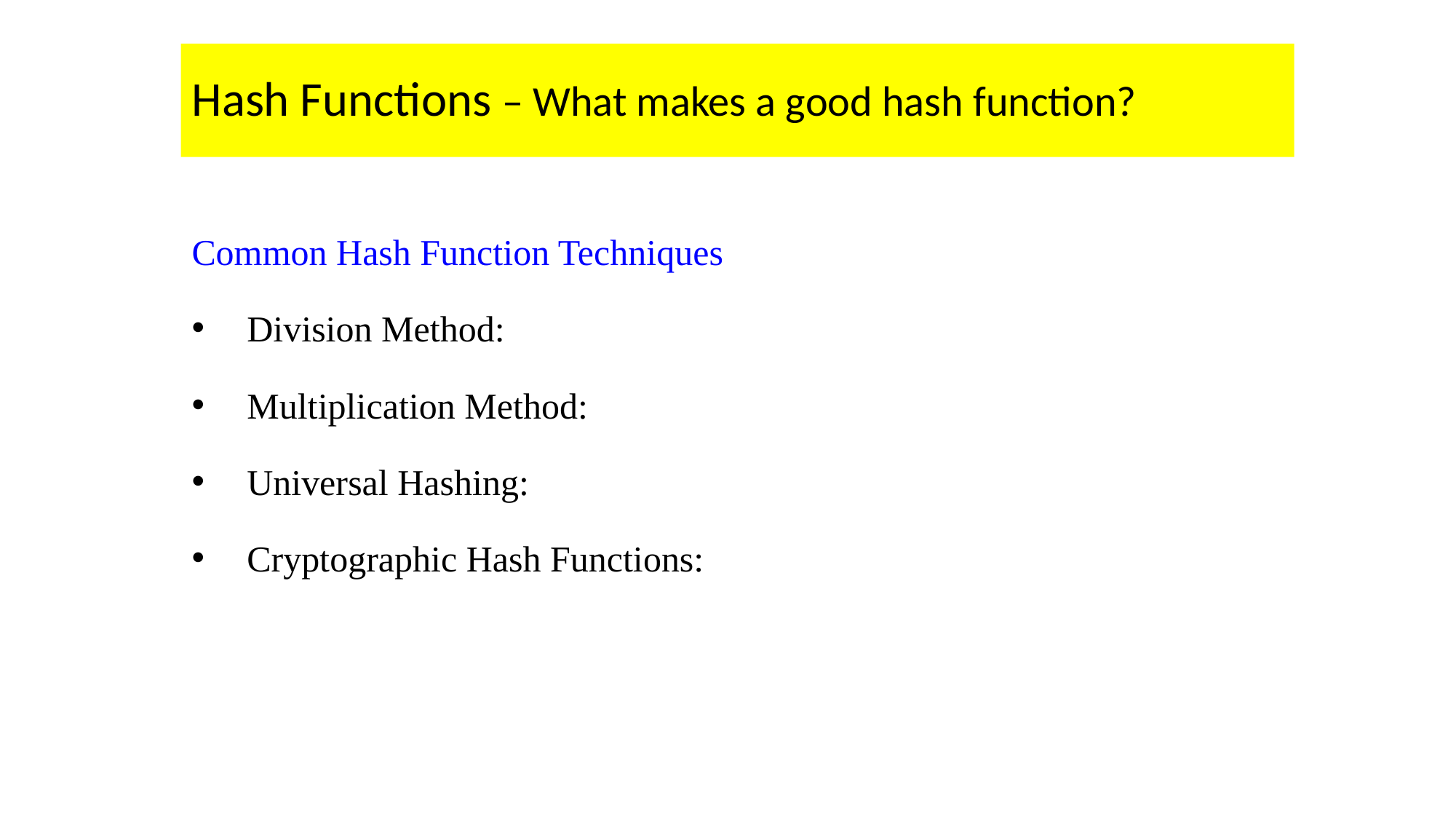

# Hash Functions – What makes a good hash function?
Common Hash Function Techniques
Division Method:
Multiplication Method:
Universal Hashing:
Cryptographic Hash Functions: